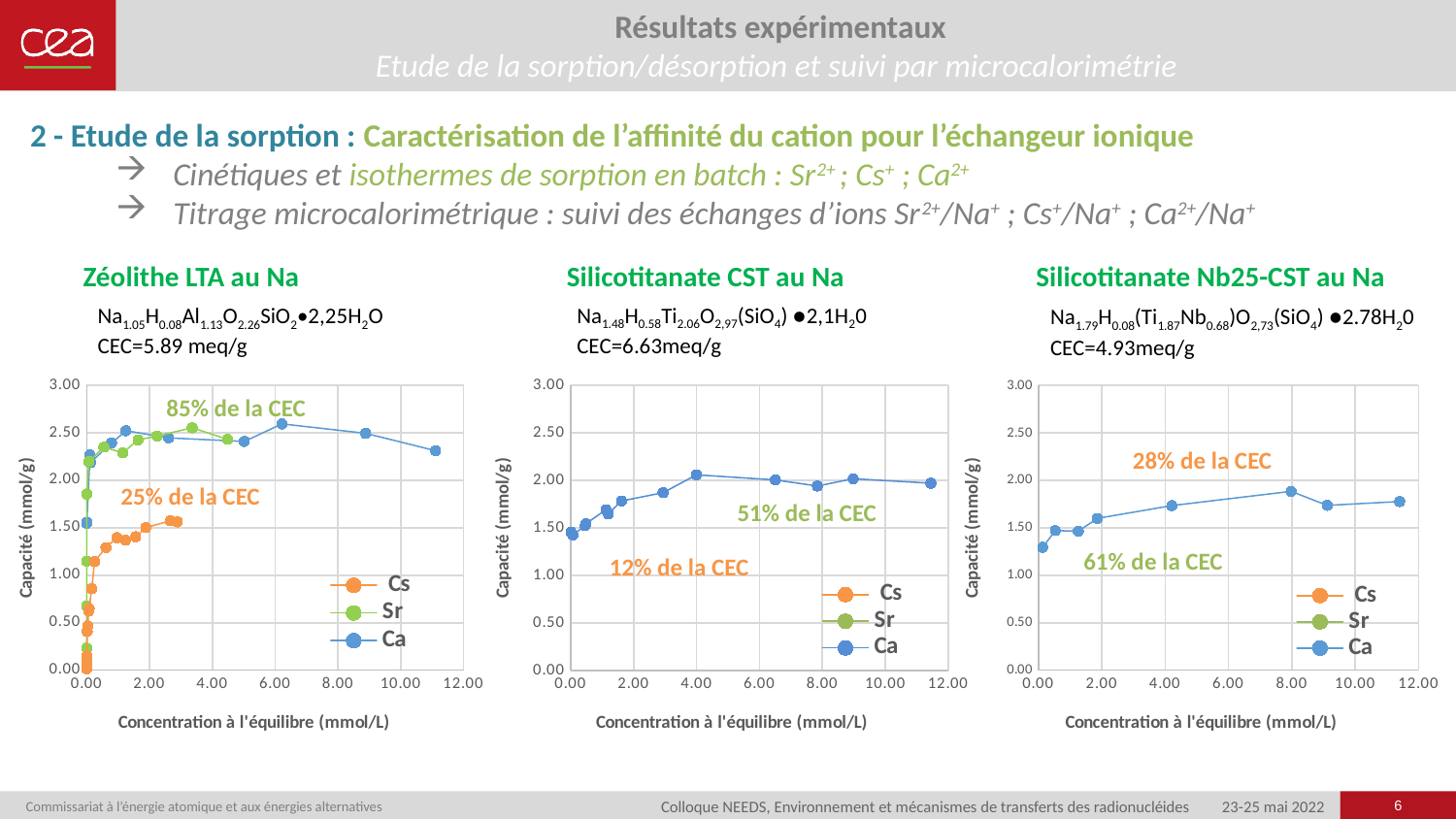

# Résultats expérimentaux Etude de la sorption/désorption et suivi par microcalorimétrie
2 - Etude de la sorption : Caractérisation de l’affinité du cation pour l’échangeur ionique
Cinétiques et isothermes de sorption en batch : Sr2+ ; Cs+ ; Ca2+
Titrage microcalorimétrique : suivi des échanges d’ions Sr2+/Na+ ; Cs+/Na+ ; Ca2+/Na+
Zéolithe LTA au Na
Silicotitanate CST au Na
Silicotitanate Nb25-CST au Na
Na1.48H0.58Ti2.06O2,97(SiO4) ●2,1H20
CEC=6.63meq/g
Na1.05H0.08Al1.13O2.26SiO2•2,25H2O
CEC=5.89 meq/g
Na1.79H0.08(Ti1.87Nb0.68)O2,73(SiO4) ●2.78H20
CEC=4.93meq/g

### Chart

| Category |  Cs | Sr | Ca |
|---|---|---|---|

### Chart

| Category |  Cs | Sr | Ca |
|---|---|---|---|

### Chart

| Category |  Cs | Sr | Ca |
|---|---|---|---|
85% de la CEC
28% de la CEC
25% de la CEC
51% de la CEC
61% de la CEC
12% de la CEC
6